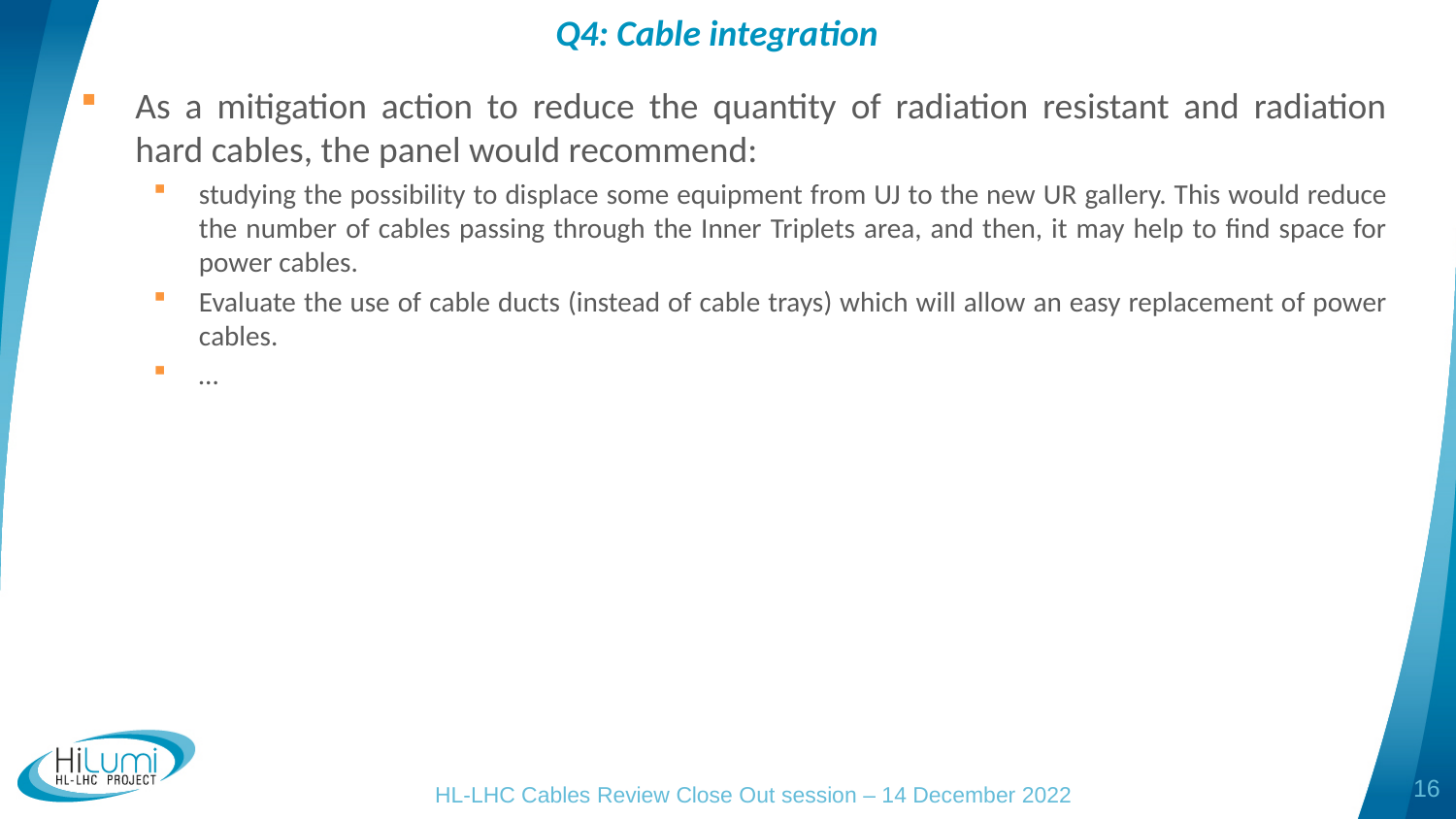

Q4: Cable integration
As a mitigation action to reduce the quantity of radiation resistant and radiation hard cables, the panel would recommend:
studying the possibility to displace some equipment from UJ to the new UR gallery. This would reduce the number of cables passing through the Inner Triplets area, and then, it may help to find space for power cables.
Evaluate the use of cable ducts (instead of cable trays) which will allow an easy replacement of power cables.
…
16
HL-LHC Cables Review Close Out session – 14 December 2022